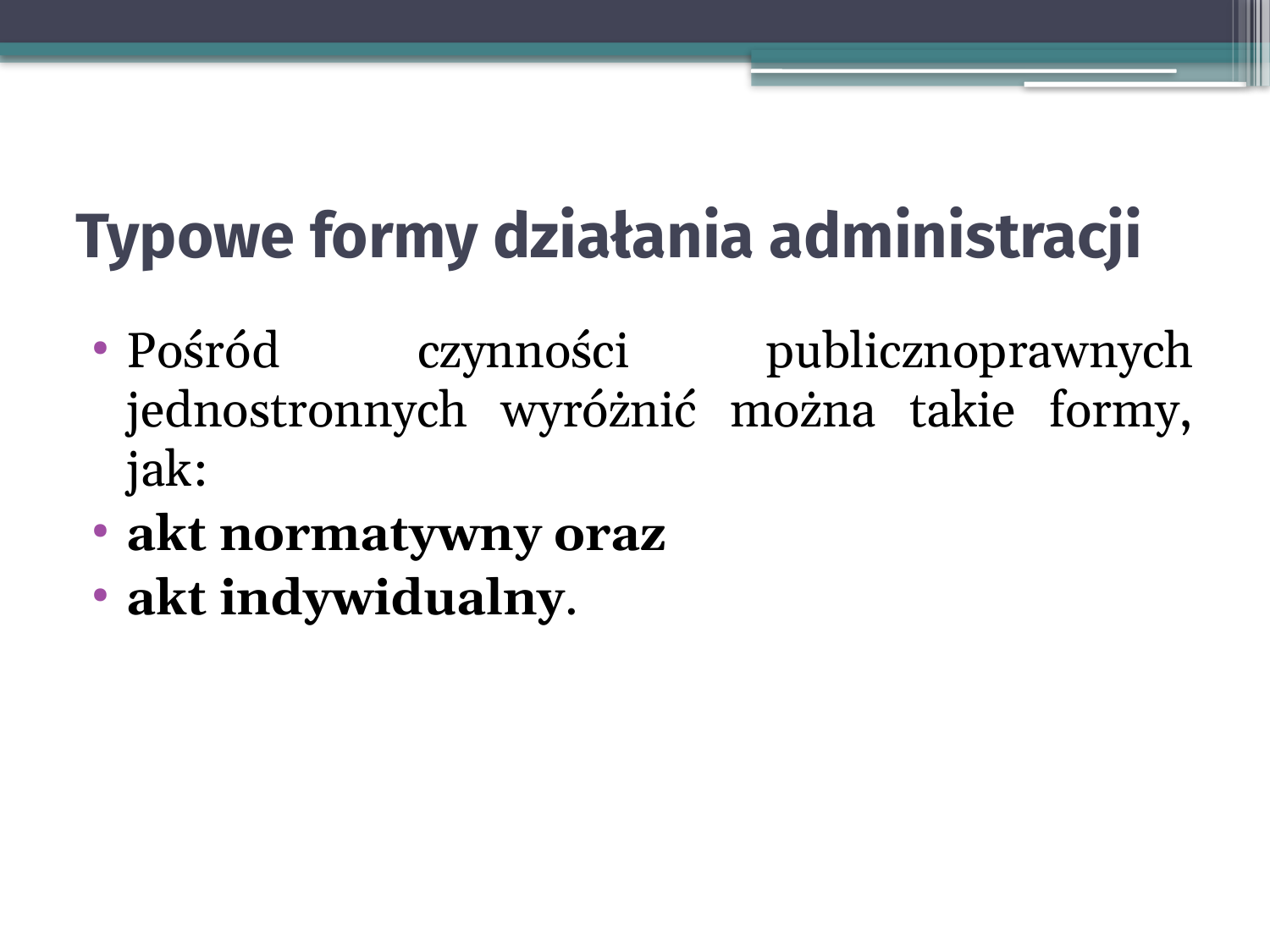

# Typowe formy działania administracji
Pośród czynności publicznoprawnych jednostronnych wyróżnić można takie formy, jak:
akt normatywny oraz
akt indywidualny.